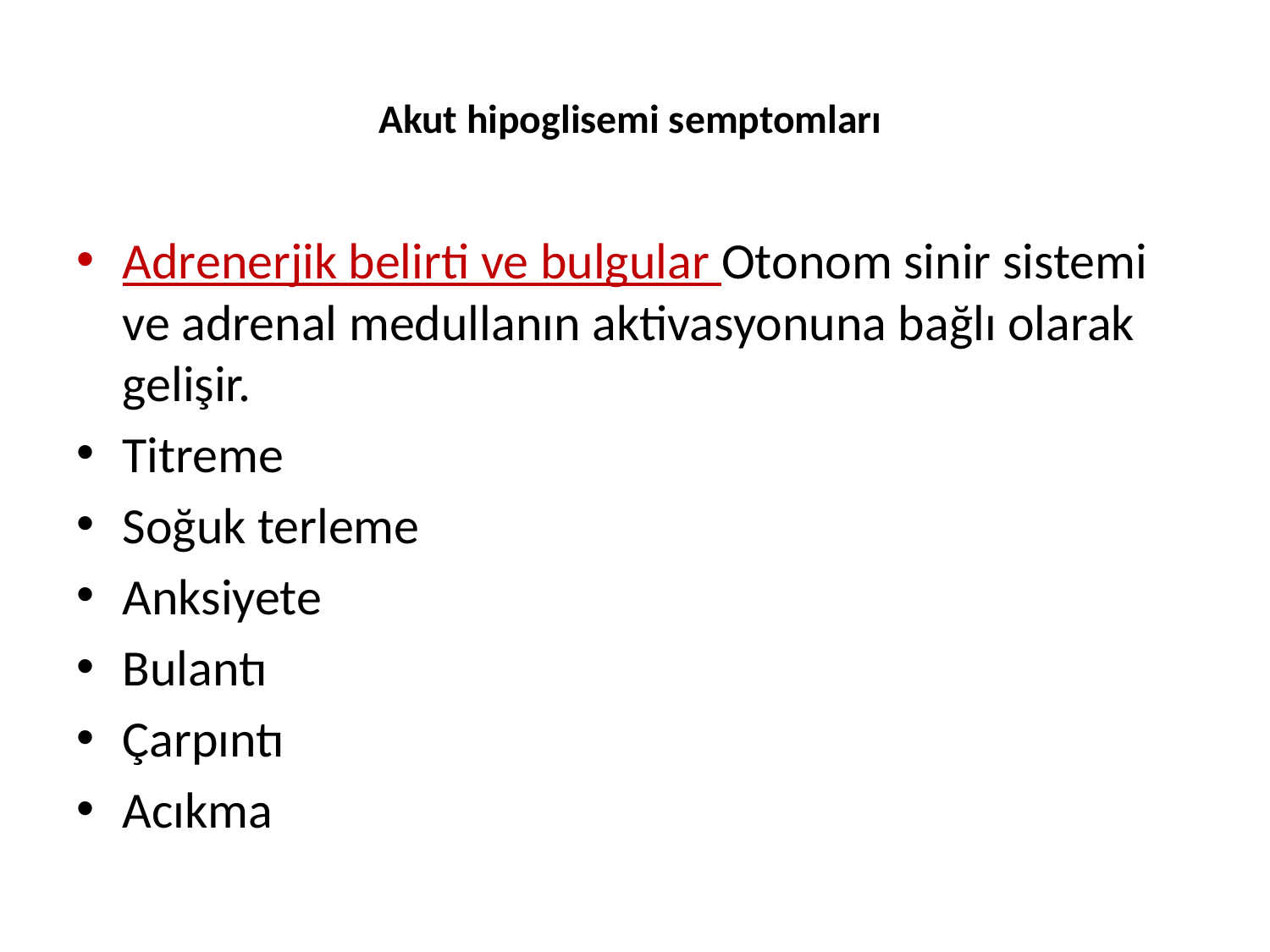

# Akut hipoglisemi semptomları
Adrenerjik belirti ve bulgular Otonom sinir sistemi ve adrenal medullanın aktivasyonuna bağlı olarak gelişir.
Titreme
Soğuk terleme
Anksiyete
Bulantı
Çarpıntı
Acıkma